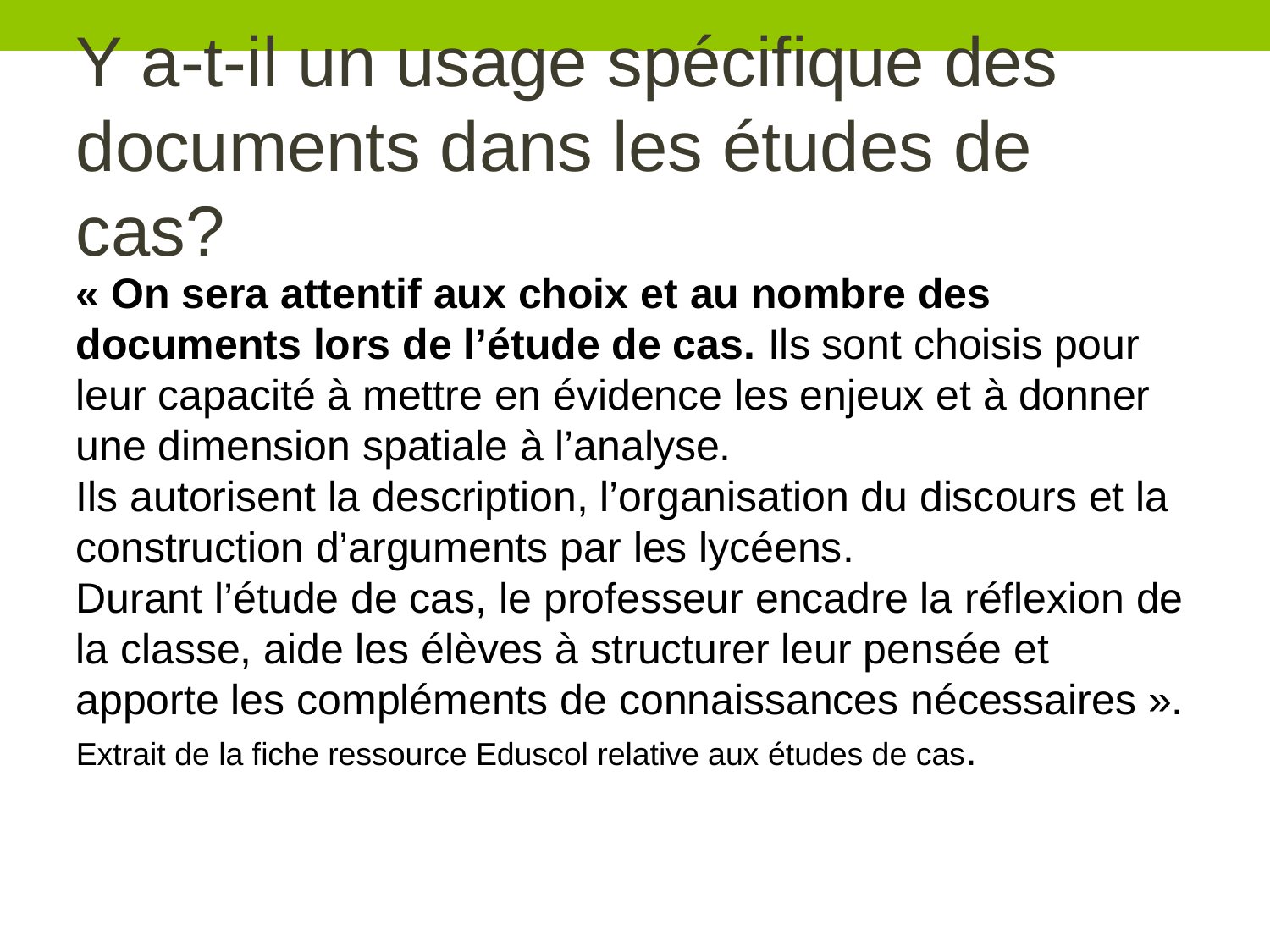

Y a-t-il un usage spécifique des documents dans les études de cas?

« On sera attentif aux choix et au nombre des documents lors de l’étude de cas. Ils sont choisis pour leur capacité à mettre en évidence les enjeux et à donner une dimension spatiale à l’analyse.
Ils autorisent la description, l’organisation du discours et la construction d’arguments par les lycéens.
Durant l’étude de cas, le professeur encadre la réflexion de la classe, aide les élèves à structurer leur pensée et apporte les compléments de connaissances nécessaires ».
Extrait de la fiche ressource Eduscol relative aux études de cas.